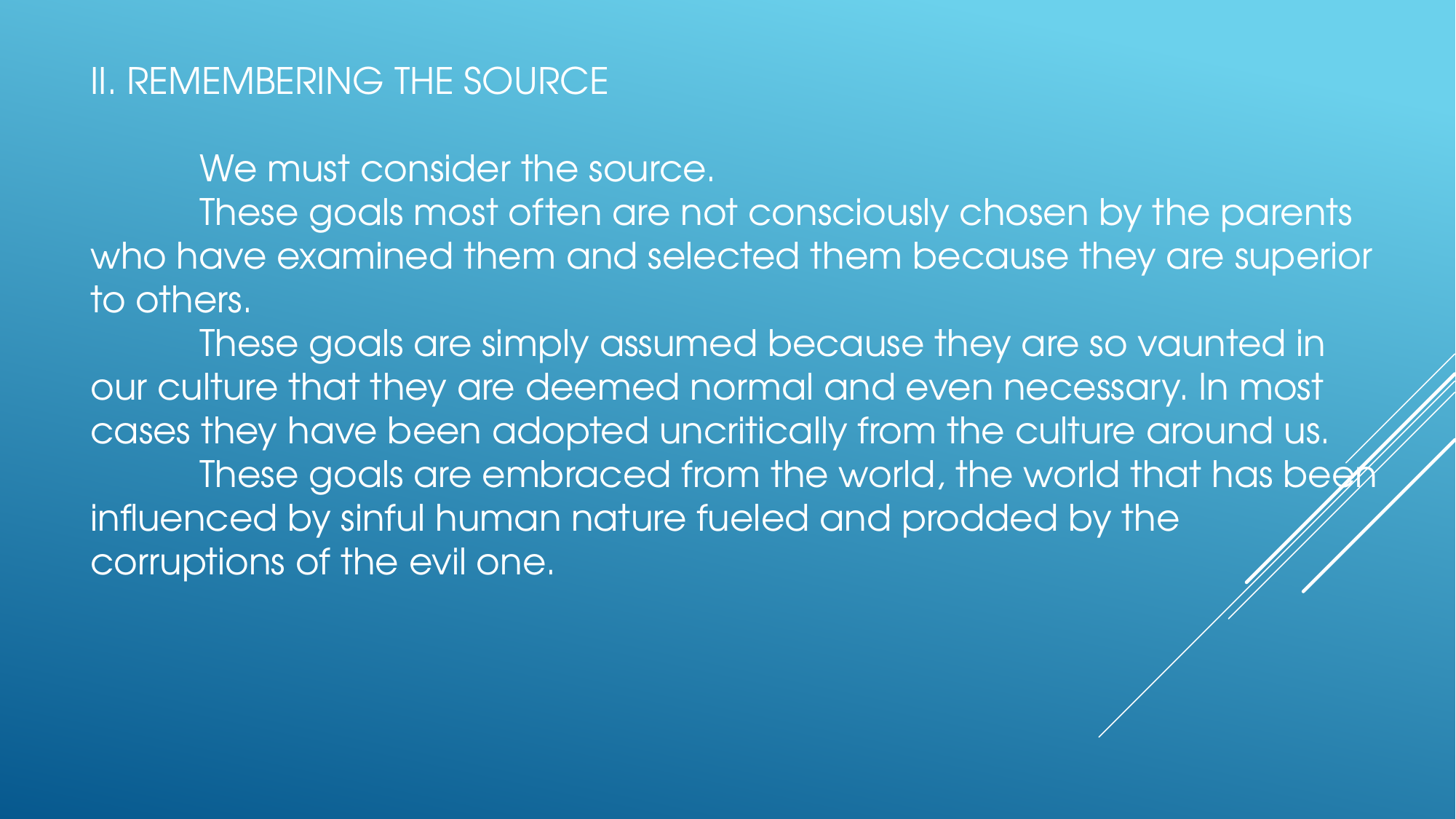

II. REMEMBERING THE SOURCE

	We must consider the source.
	These goals most often are not consciously chosen by the parents who have examined them and selected them because they are superior to others.
	These goals are simply assumed because they are so vaunted in our culture that they are deemed normal and even necessary. In most cases they have been adopted uncritically from the culture around us.
	These goals are embraced from the world, the world that has been influenced by sinful human nature fueled and prodded by the corruptions of the evil one.